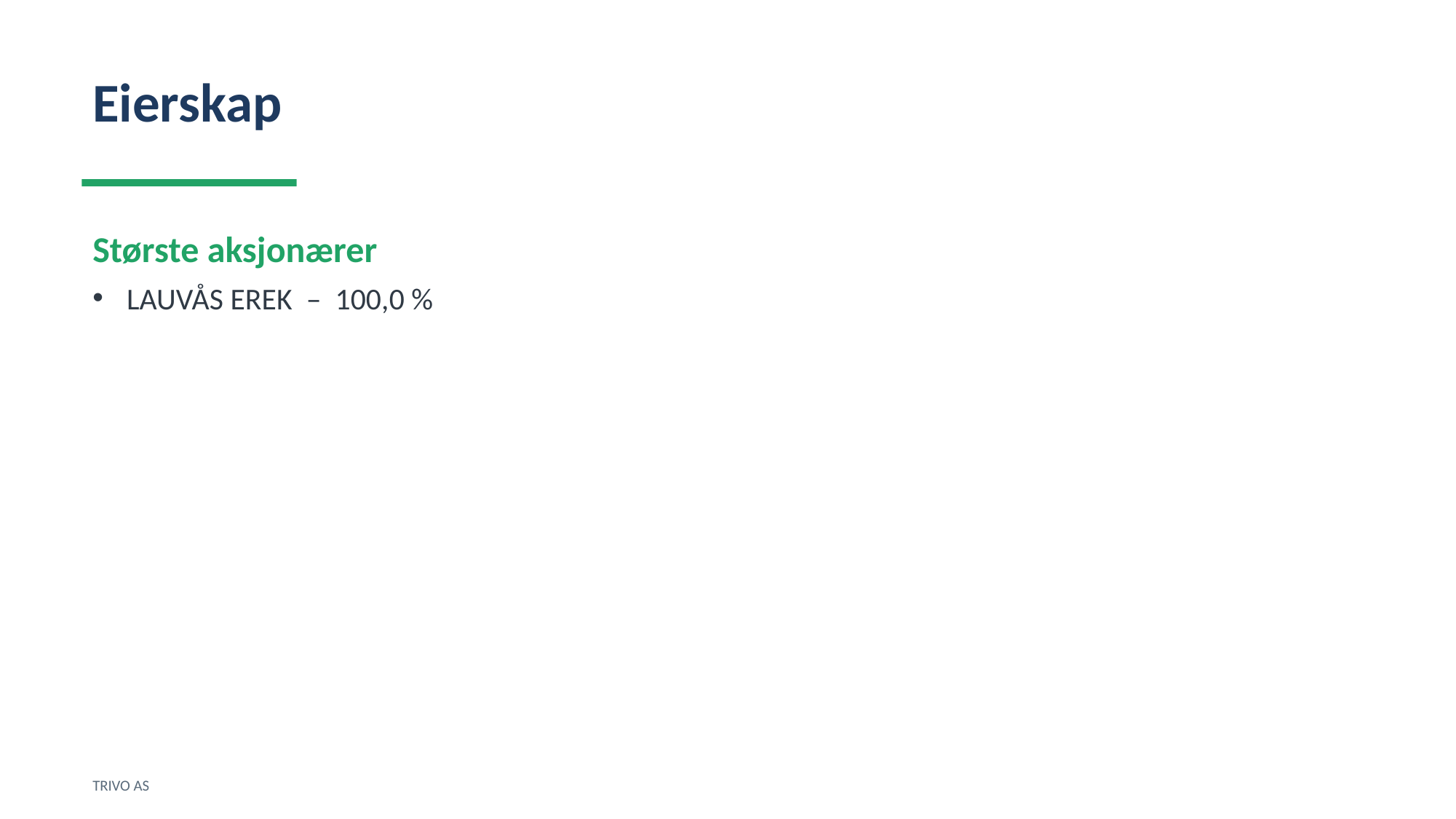

Eierskap

Største aksjonærer
LAUVÅS EREK  –  100,0 %
TRIVO AS